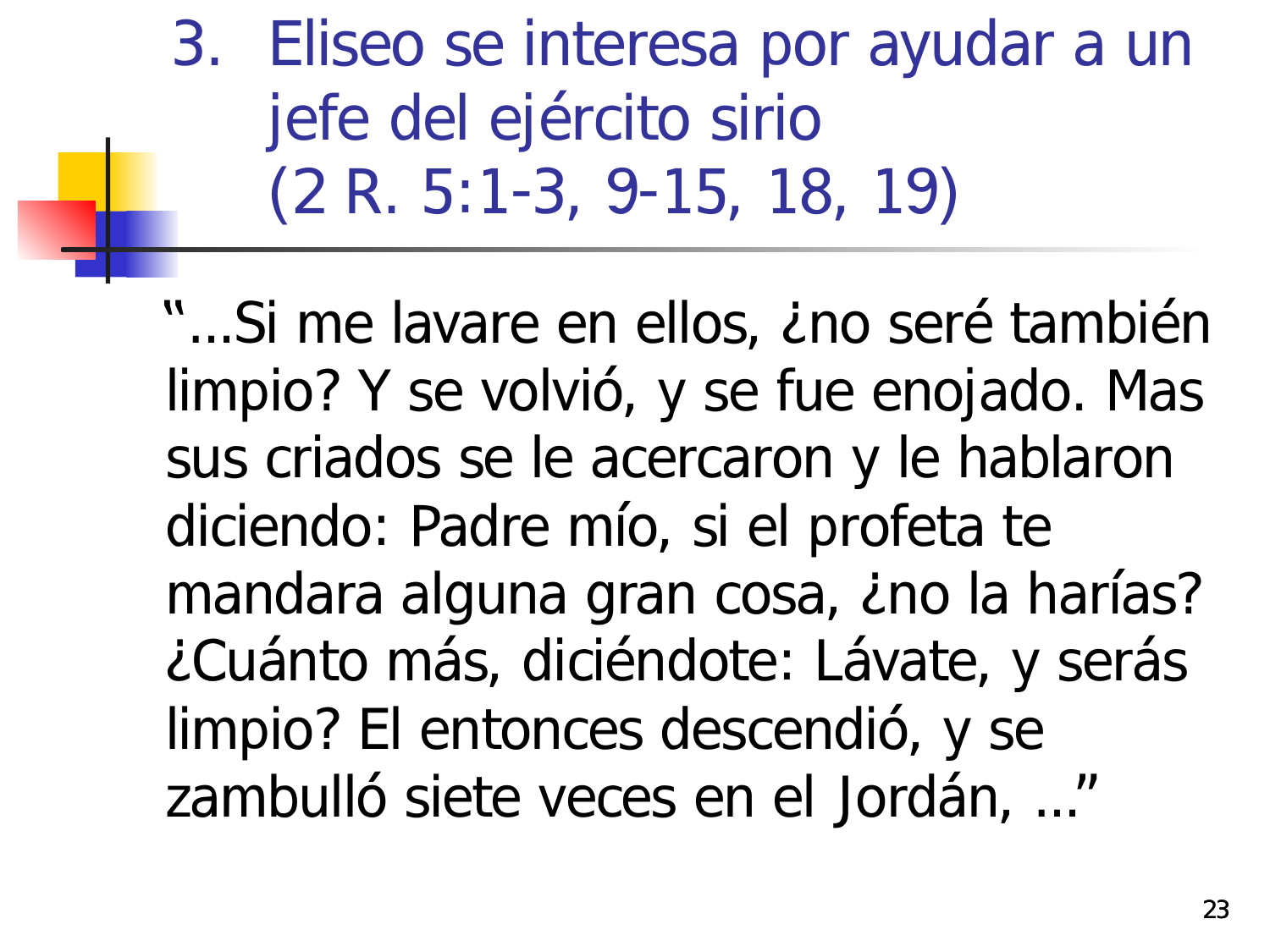

# 3.	Eliseo se interesa por ayudar a un jefe del ejército sirio                   (2 R. 5:1-3, 9-15, 18, 19)
	“…Si me lavare en ellos, ¿no seré también limpio? Y se volvió, y se fue enojado. Mas sus criados se le acercaron y le hablaron diciendo: Padre mío, si el profeta te mandara alguna gran cosa, ¿no la harías? ¿Cuánto más, diciéndote: Lávate, y serás limpio? El entonces descendió, y se zambulló siete veces en el Jordán, …”

23
23